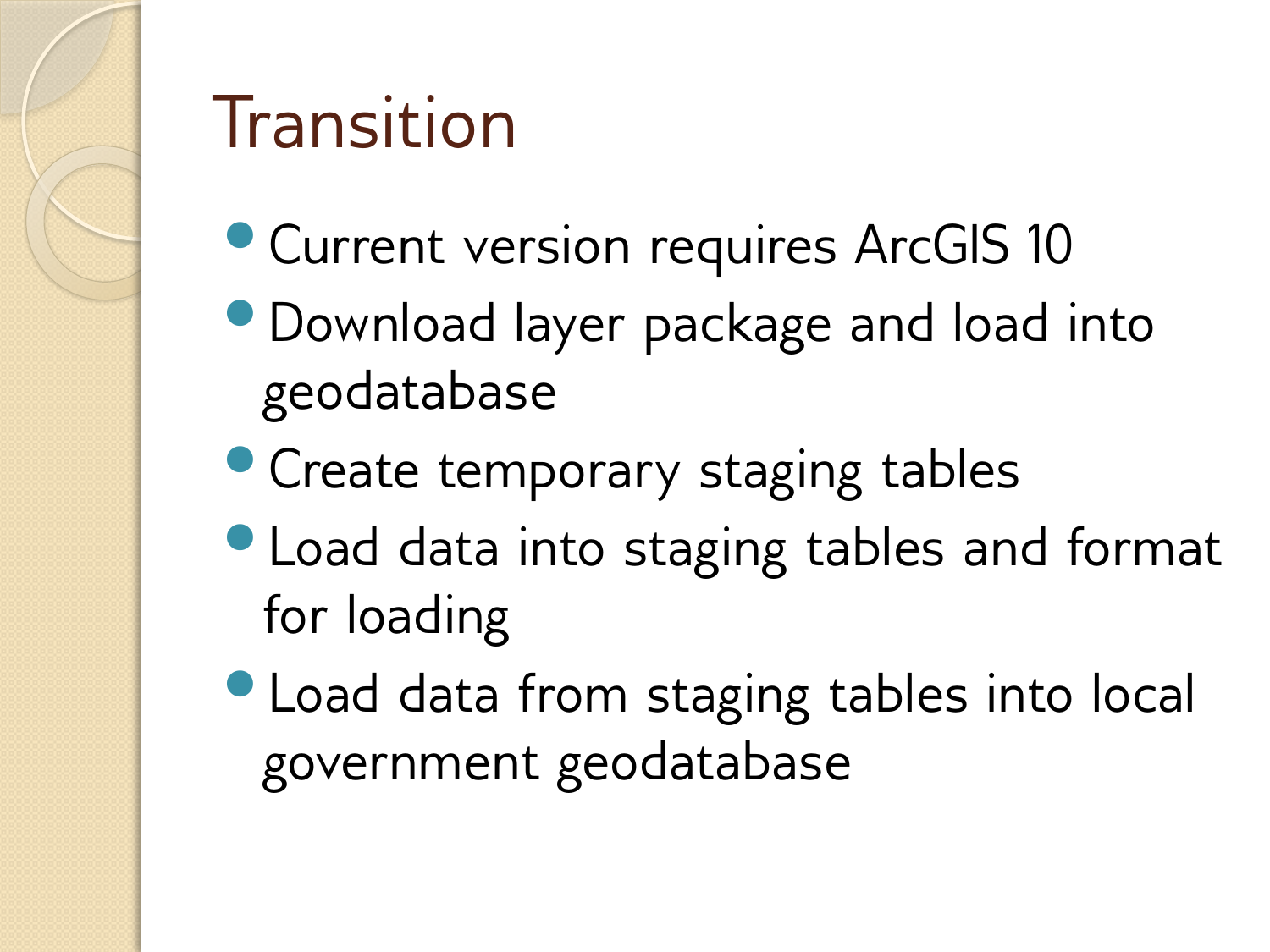

# Transition
Current version requires ArcGIS 10
Download layer package and load into geodatabase
Create temporary staging tables
Load data into staging tables and format for loading
Load data from staging tables into local government geodatabase